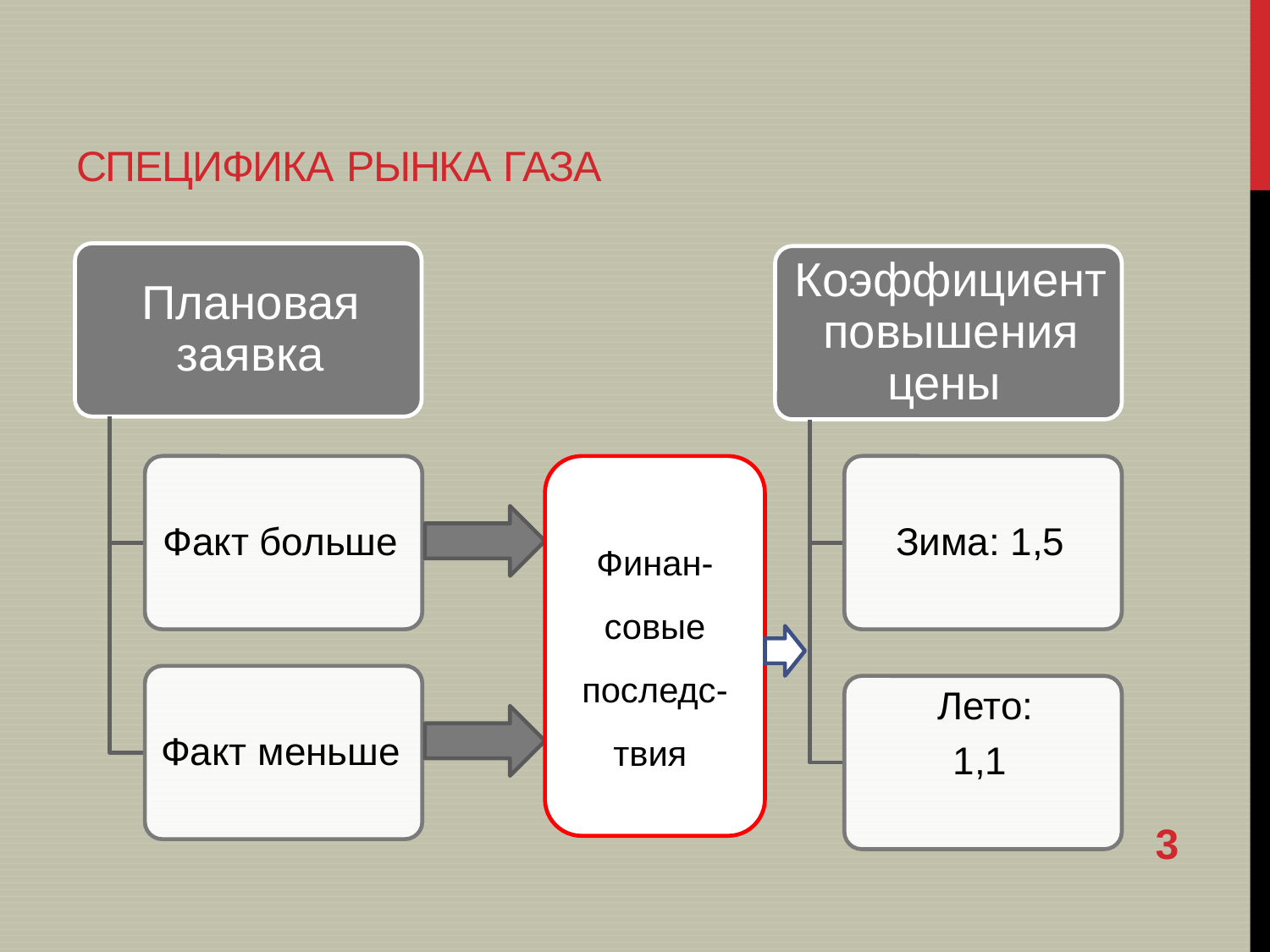

# Специфика рынка газа
Плановая заявка
Факт больше
Факт меньше
Коэффициент повышения цены
Зима: 1,5
Лето:
1,1

Финан-совые последс-твия

3